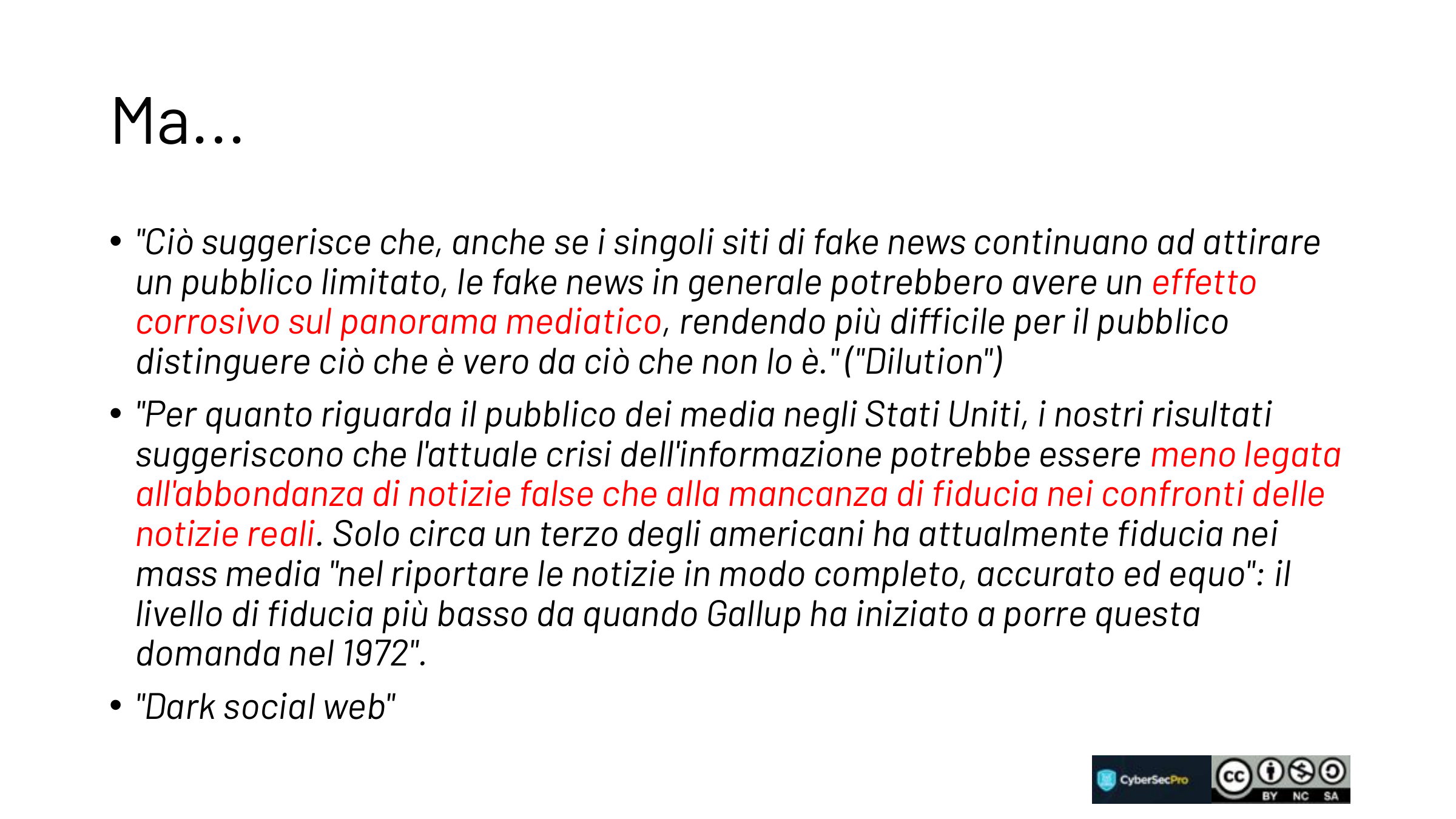

# Ma...
"Ciò suggerisce che, anche se i singoli siti di fake news continuano ad attirare un pubblico limitato, le fake news in generale potrebbero avere un effetto corrosivo sul panorama mediatico, rendendo più difficile per il pubblico distinguere ciò che è vero da ciò che non lo è." ("Dilution")
"Per quanto riguarda il pubblico dei media negli Stati Uniti, i nostri risultati suggeriscono che l'attuale crisi dell'informazione potrebbe essere meno legata all'abbondanza di notizie false che alla mancanza di fiducia nei confronti delle notizie reali. Solo circa un terzo degli americani ha attualmente fiducia nei mass media "nel riportare le notizie in modo completo, accurato ed equo": il livello di fiducia più basso da quando Gallup ha iniziato a porre questa domanda nel 1972".
"Dark social web"